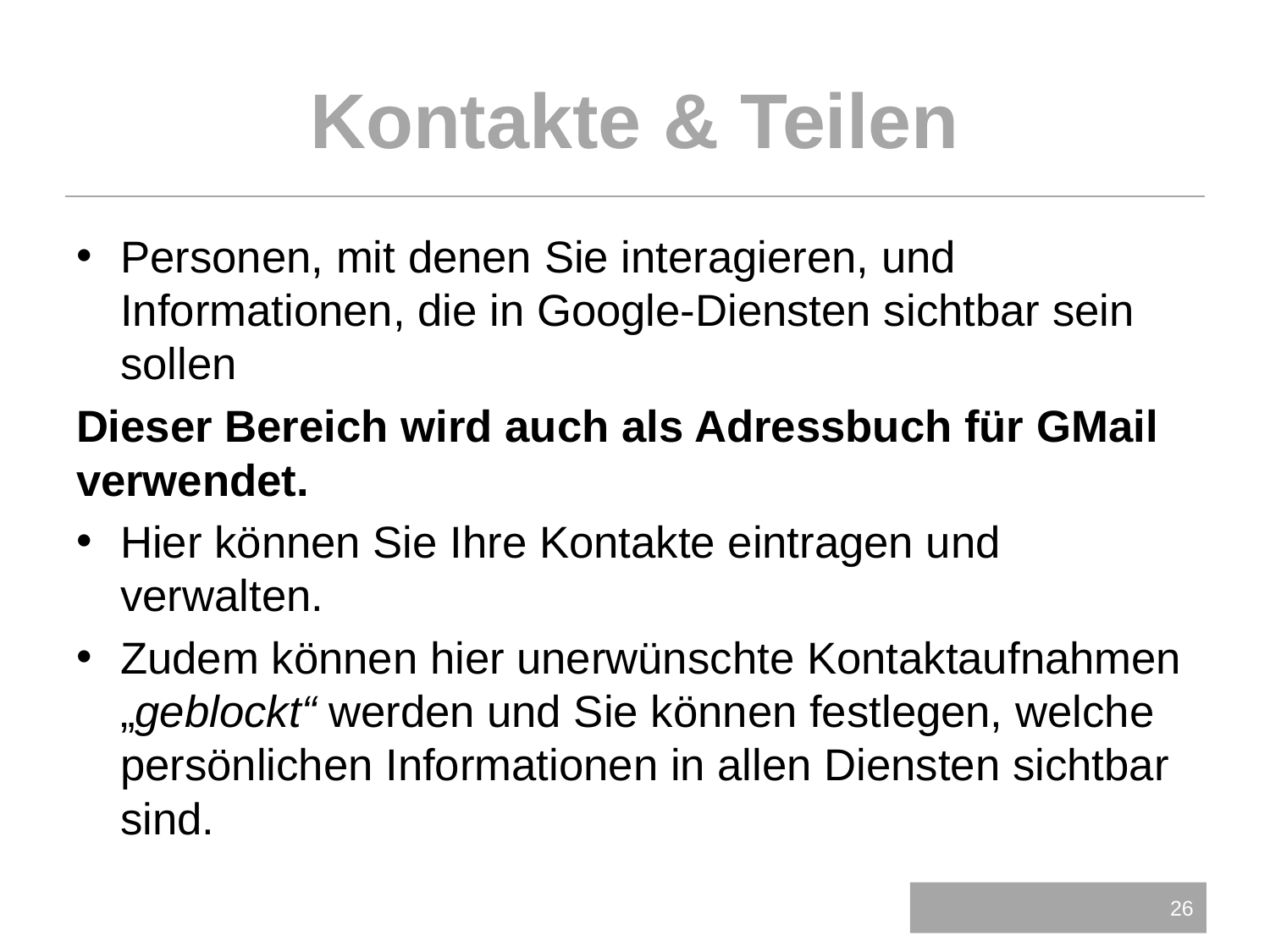

# Kontakte & Teilen
Personen, mit denen Sie interagieren, und Informationen, die in Google-Diensten sichtbar sein sollen
Dieser Bereich wird auch als Adressbuch für GMail verwendet.
Hier können Sie Ihre Kontakte eintragen und verwalten.
Zudem können hier unerwünschte Kontaktaufnahmen „geblockt“ werden und Sie können festlegen, welche persönlichen Informationen in allen Diensten sichtbar sind.

26